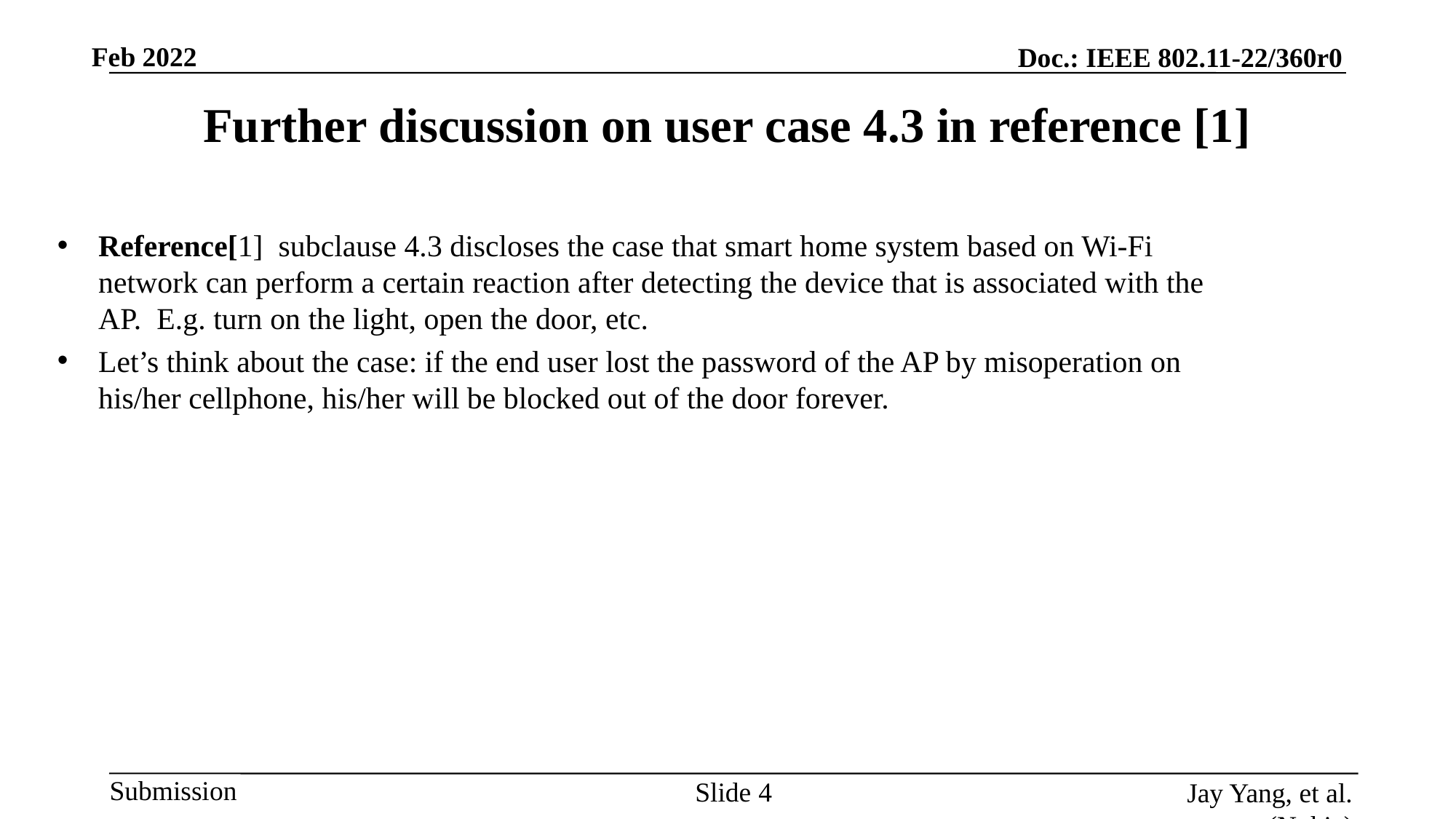

# Further discussion on user case 4.3 in reference [1]
Reference[1]  subclause 4.3 discloses the case that smart home system based on Wi-Fi network can perform a certain reaction after detecting the device that is associated with the AP.  E.g. turn on the light, open the door, etc.
Let’s think about the case: if the end user lost the password of the AP by misoperation on his/her cellphone, his/her will be blocked out of the door forever.

Slide 4
Jay Yang, et al. (Nokia)